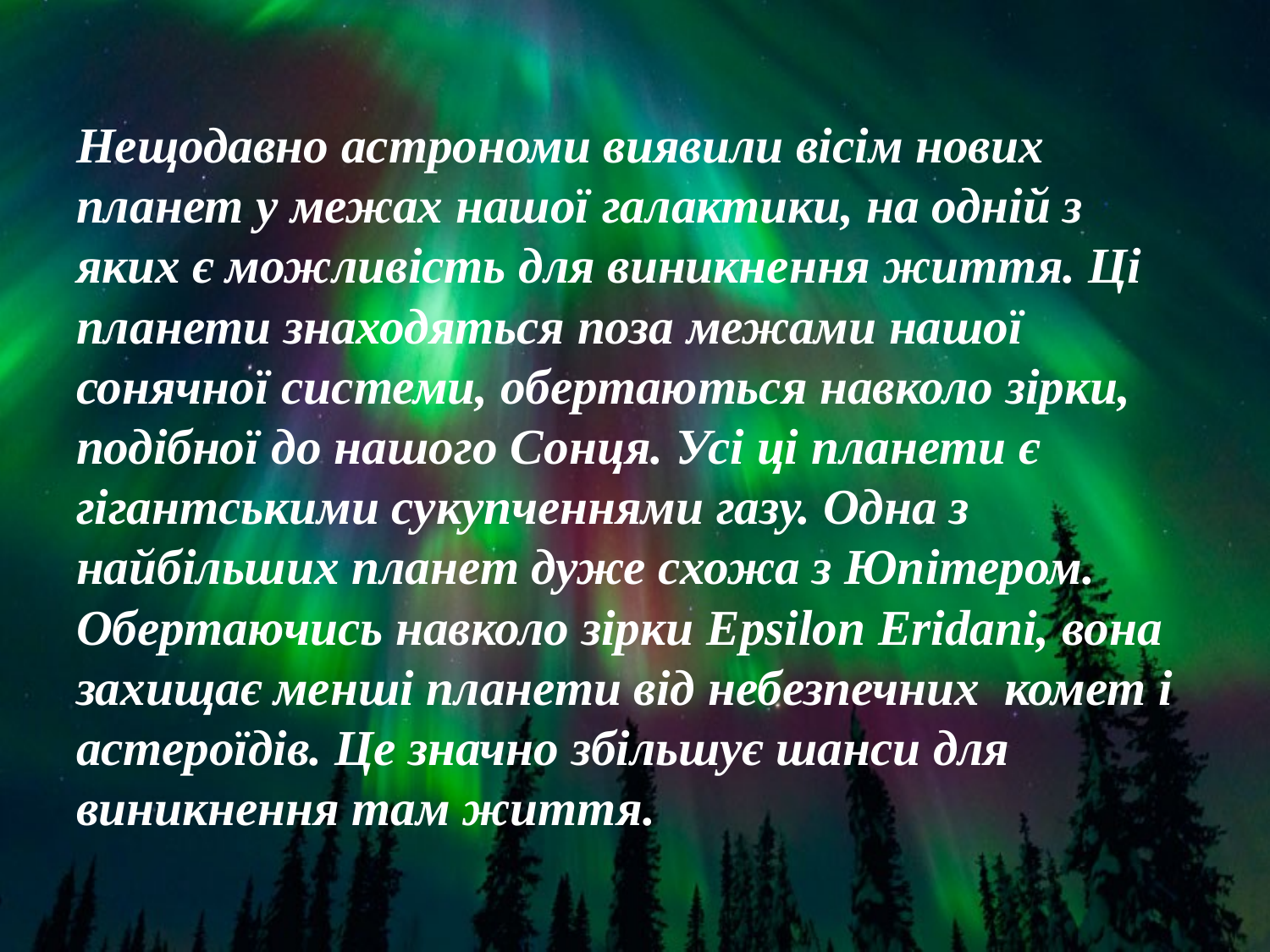

Нещодавно астрономи виявили вісім нових планет у межах нашої галактики, на одній з яких є можливість для виникнення життя. Ці планети знаходяться поза межами нашої сонячної системи, обертаються навколо зірки,  подібної до нашого Сонця. Усі ці планети є гігантськими сукупченнями газу. Одна з найбільших планет дуже схожа з Юпітером. Обертаючись навколо зірки Epsilon Eridani, вона захищає менші планети від небезпечних  комет і астероїдів. Це значно збільшує шанси для виникнення там життя.